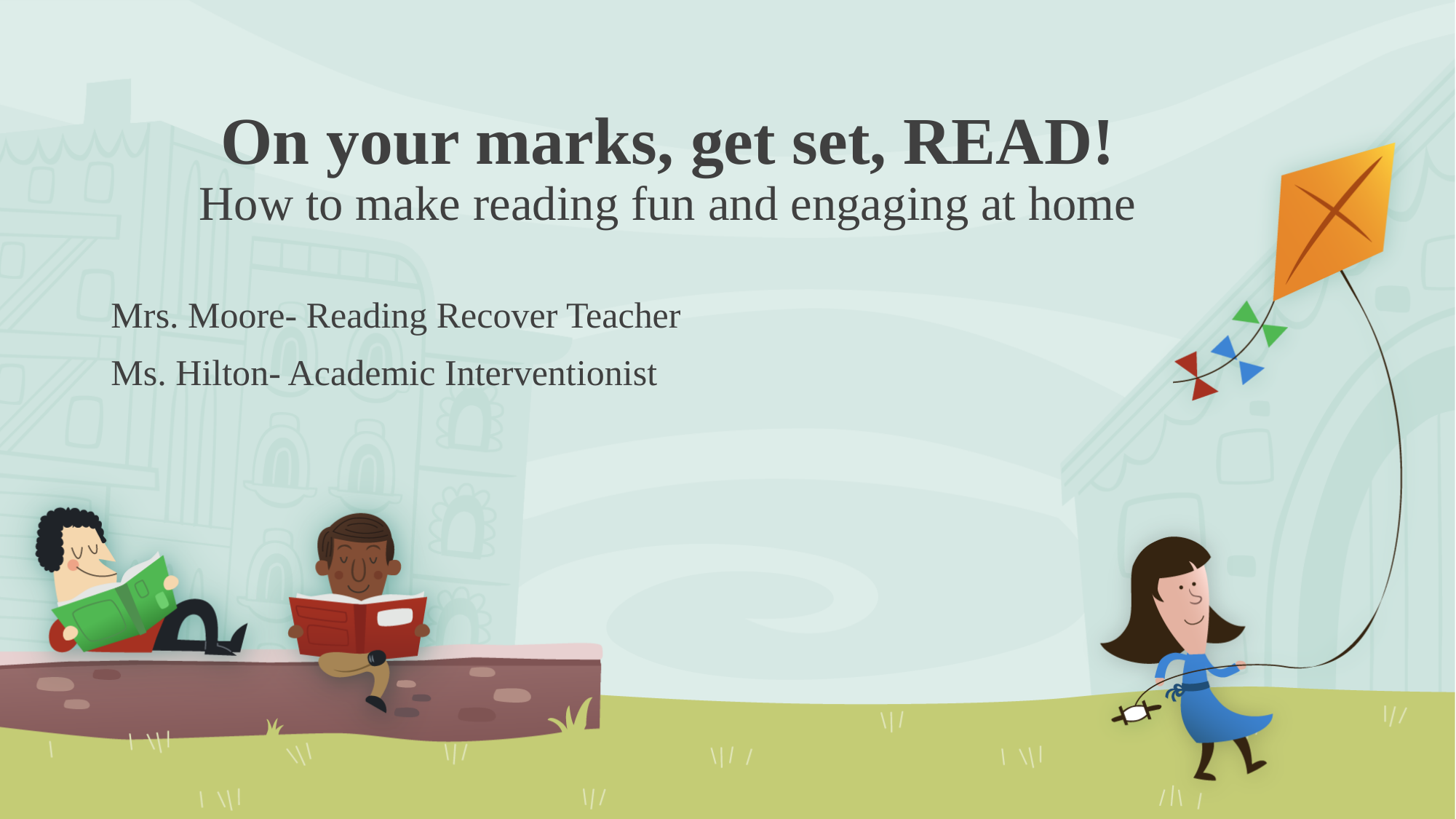

# On your marks, get set, READ! How to make reading fun and engaging at home
Mrs. Moore- Reading Recover Teacher
Ms. Hilton- Academic Interventionist